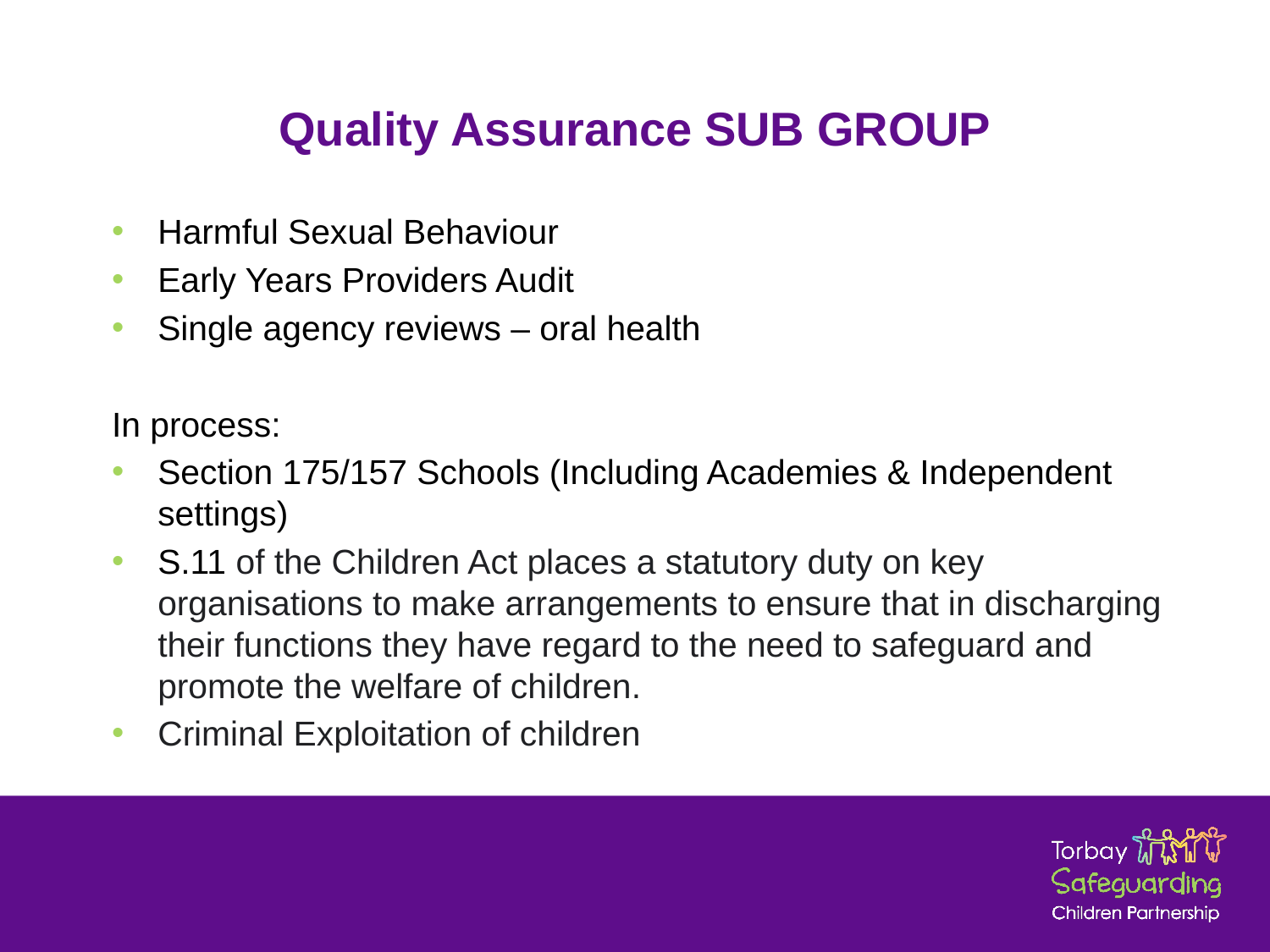

# Quality Assurance SUB GROUP
Harmful Sexual Behaviour
Early Years Providers Audit
Single agency reviews – oral health

In process:
Section 175/157 Schools (Including Academies & Independent settings)
S.11 of the Children Act places a statutory duty on key organisations to make arrangements to ensure that in discharging their functions they have regard to the need to safeguard and promote the welfare of children.
Criminal Exploitation of children